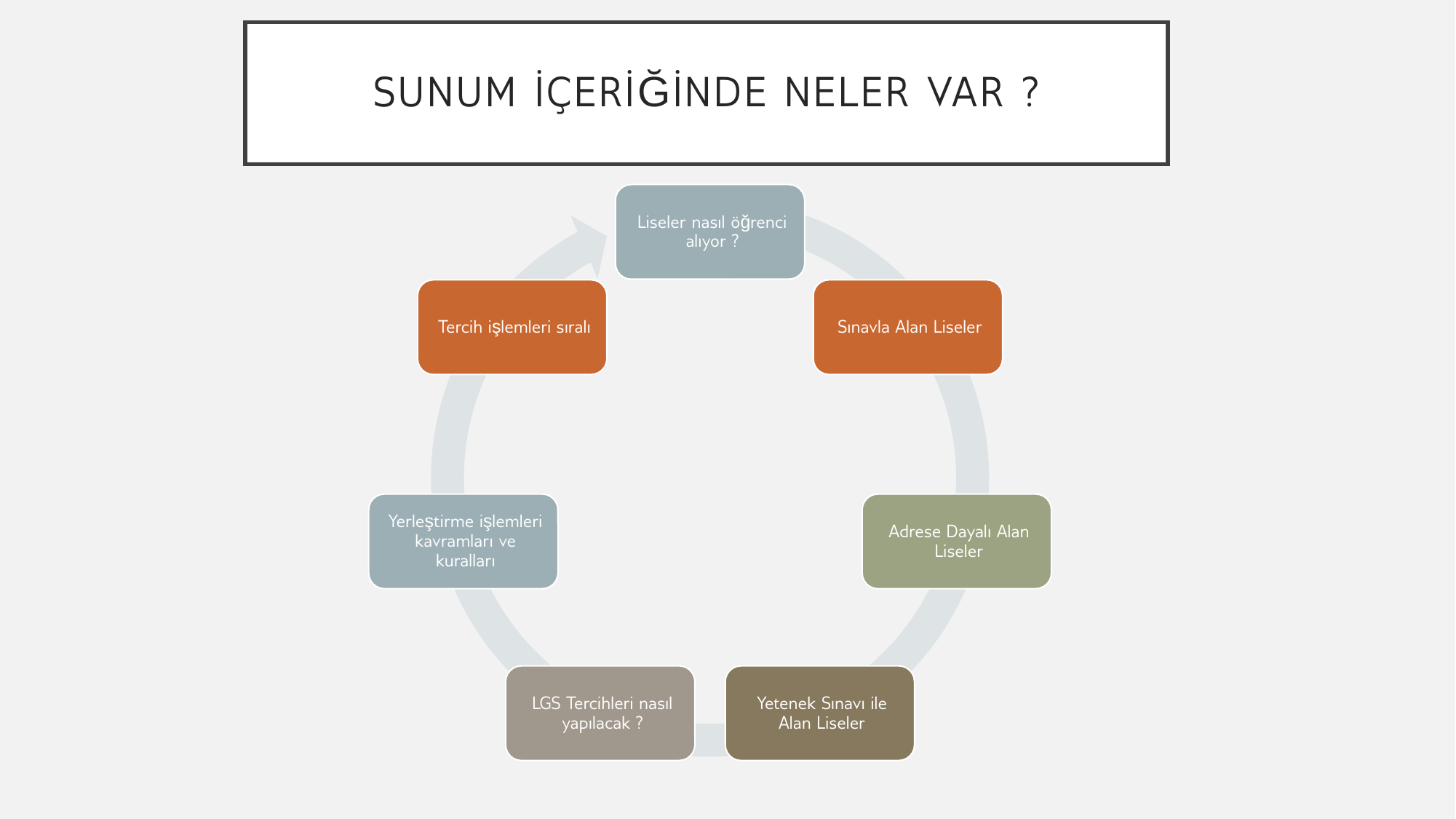

# SUNUM İÇERİĞİNDE NELER VAR ?
Liseler nasıl öğrenci alıyor ?
Sınavla Alan Liseler
Adrese Dayalı Alan Liseler
Yetenek Sınavı ile Alan Liseler
LGS Tercihleri nasıl yapılacak ?
Yerleştirme işlemleri kavramları ve kuralları
Tercih işlemleri sıralı